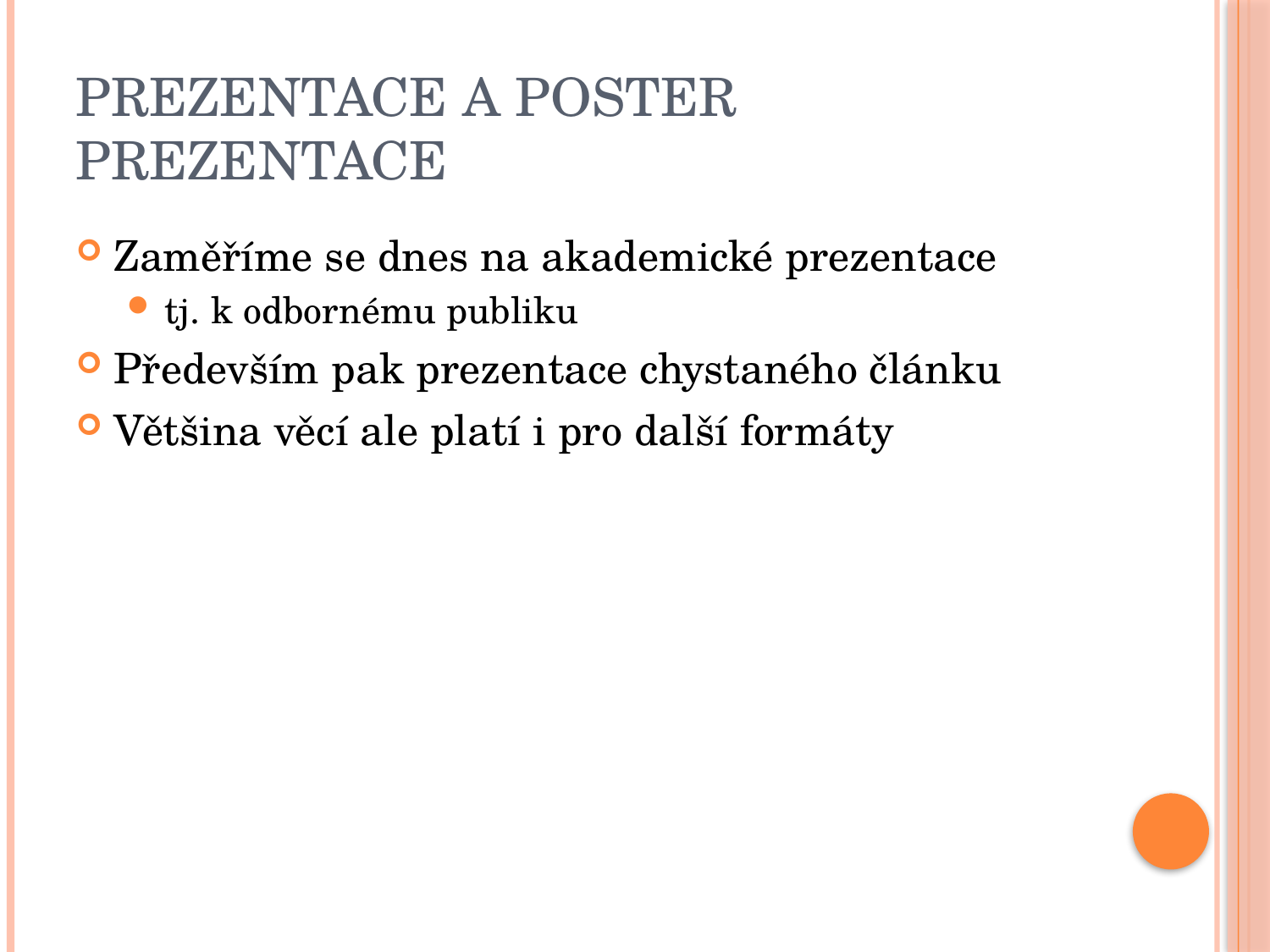

# Prezentace a poster prezentace
Zaměříme se dnes na akademické prezentace
tj. k odbornému publiku
Především pak prezentace chystaného článku
Většina věcí ale platí i pro další formáty